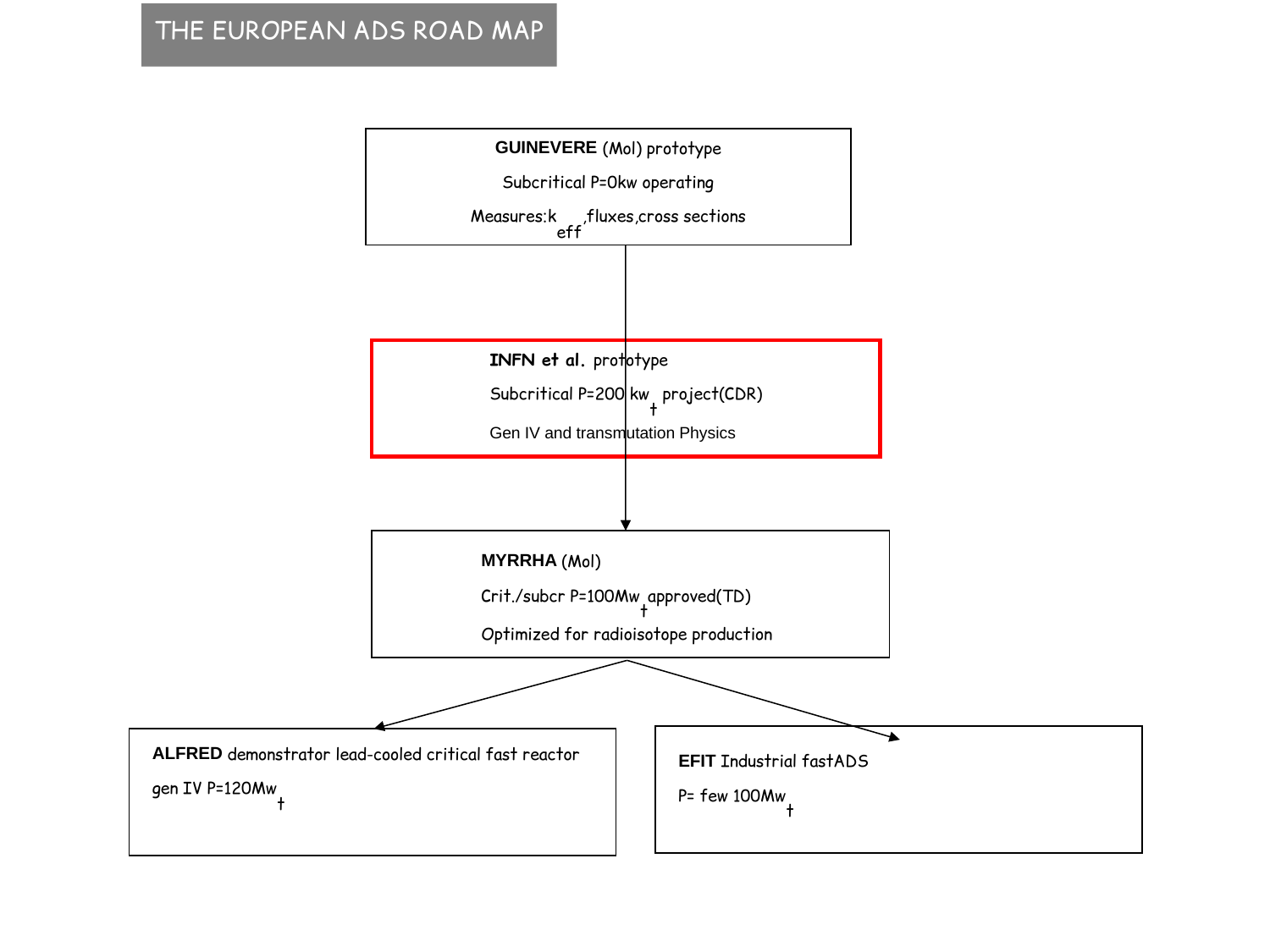

THE EUROPEAN ADS ROAD MAP

GUINEVERE (Mol) prototype
Subcritical P=0kw operating
Measures:keff,fluxes,cross sections

INFN et al. prototype
Subcritical P=200 kwt project(CDR)
Gen IV and transmutation Physics

MYRRHA (Mol)
Crit./subcr P=100Mwtapproved(TD)
Optimized for radioisotope production

ALFRED demonstrator lead-cooled critical fast reactor
gen IV P=120Mwt

EFIT Industrial fastADS
P= few 100Mwt